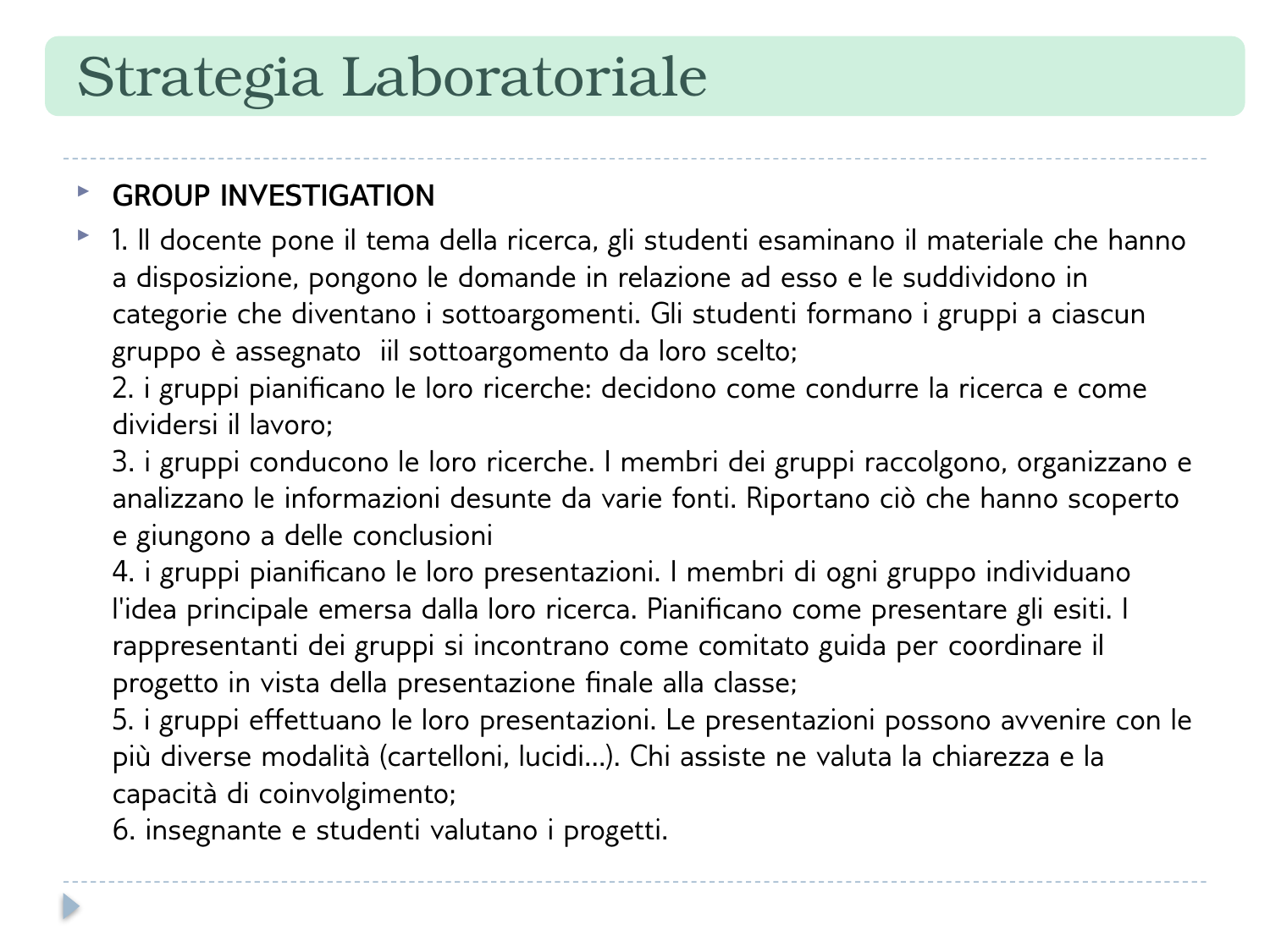

# Strategia Laboratoriale

GROUP INVESTIGATION
1. Il docente pone il tema della ricerca, gli studenti esaminano il materiale che hanno a disposizione, pongono le domande in relazione ad esso e le suddividono in categorie che diventano i sottoargomenti. Gli studenti formano i gruppi a ciascun gruppo è assegnato  iil sottoargomento da loro scelto;
2. i gruppi pianificano le loro ricerche: decidono come condurre la ricerca e come dividersi il lavoro; 
3. i gruppi conducono le loro ricerche. I membri dei gruppi raccolgono, organizzano e analizzano le informazioni desunte da varie fonti. Riportano ciò che hanno scoperto e giungono a delle conclusioni
4. i gruppi pianificano le loro presentazioni. I membri di ogni gruppo individuano l'idea principale emersa dalla loro ricerca. Pianificano come presentare gli esiti. I rappresentanti dei gruppi si incontrano come comitato guida per coordinare il progetto in vista della presentazione finale alla classe;
5. i gruppi effettuano le loro presentazioni. Le presentazioni possono avvenire con le più diverse modalità (cartelloni, lucidi...). Chi assiste ne valuta la chiarezza e la capacità di coinvolgimento;
6. insegnante e studenti valutano i progetti.